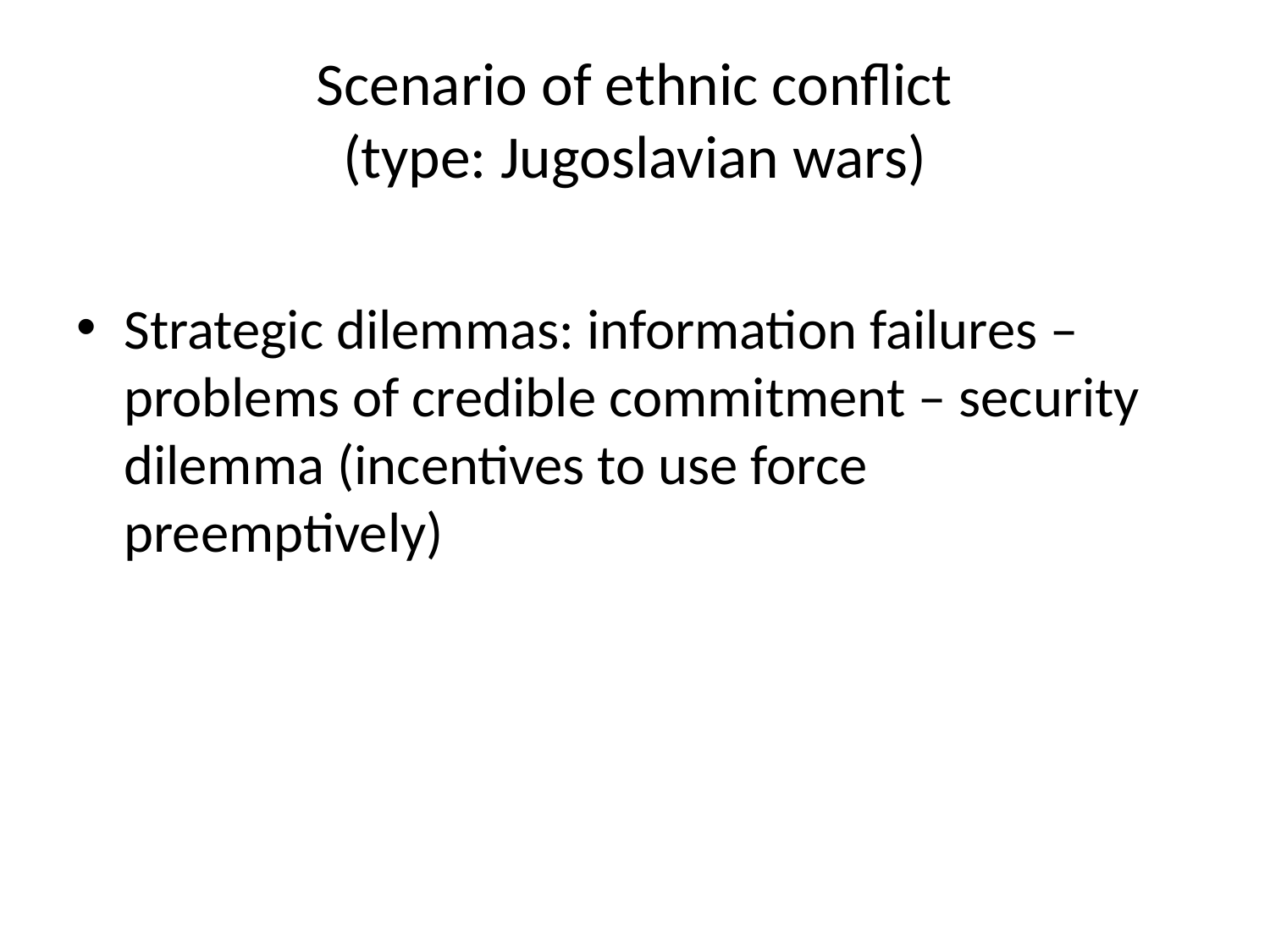

# Scenario of ethnic conflict (type: Jugoslavian wars)
Strategic dilemmas: information failures – problems of credible commitment – security dilemma (incentives to use force preemptively)